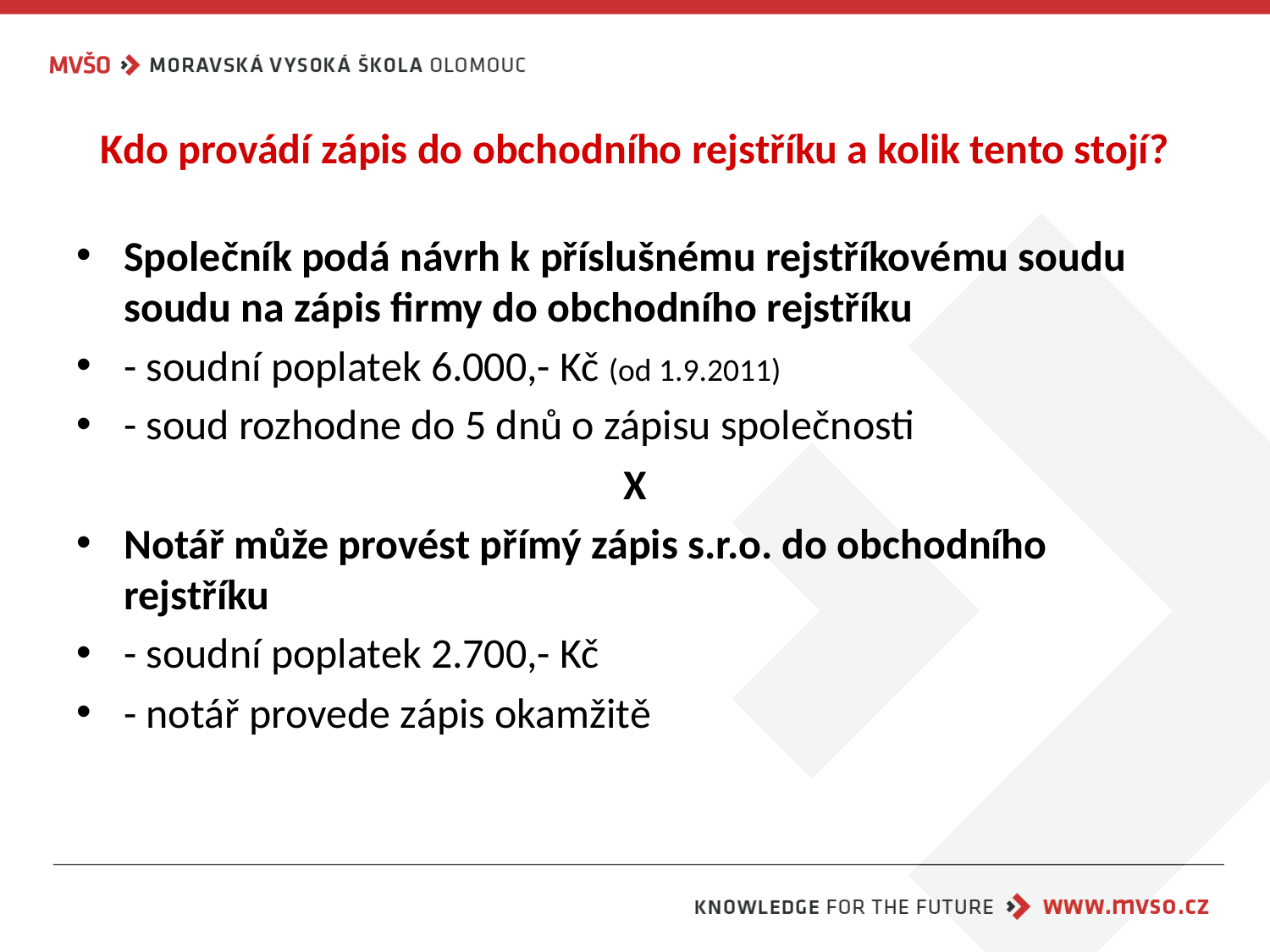

# Kdo provádí zápis do obchodního rejstříku a kolik tento stojí?
Společník podá návrh k příslušnému rejstříkovému soudu soudu na zápis firmy do obchodního rejstříku
- soudní poplatek 6.000,- Kč (od 1.9.2011)
- soud rozhodne do 5 dnů o zápisu společnosti
X
Notář může provést přímý zápis s.r.o. do obchodního rejstříku
- soudní poplatek 2.700,- Kč
- notář provede zápis okamžitě